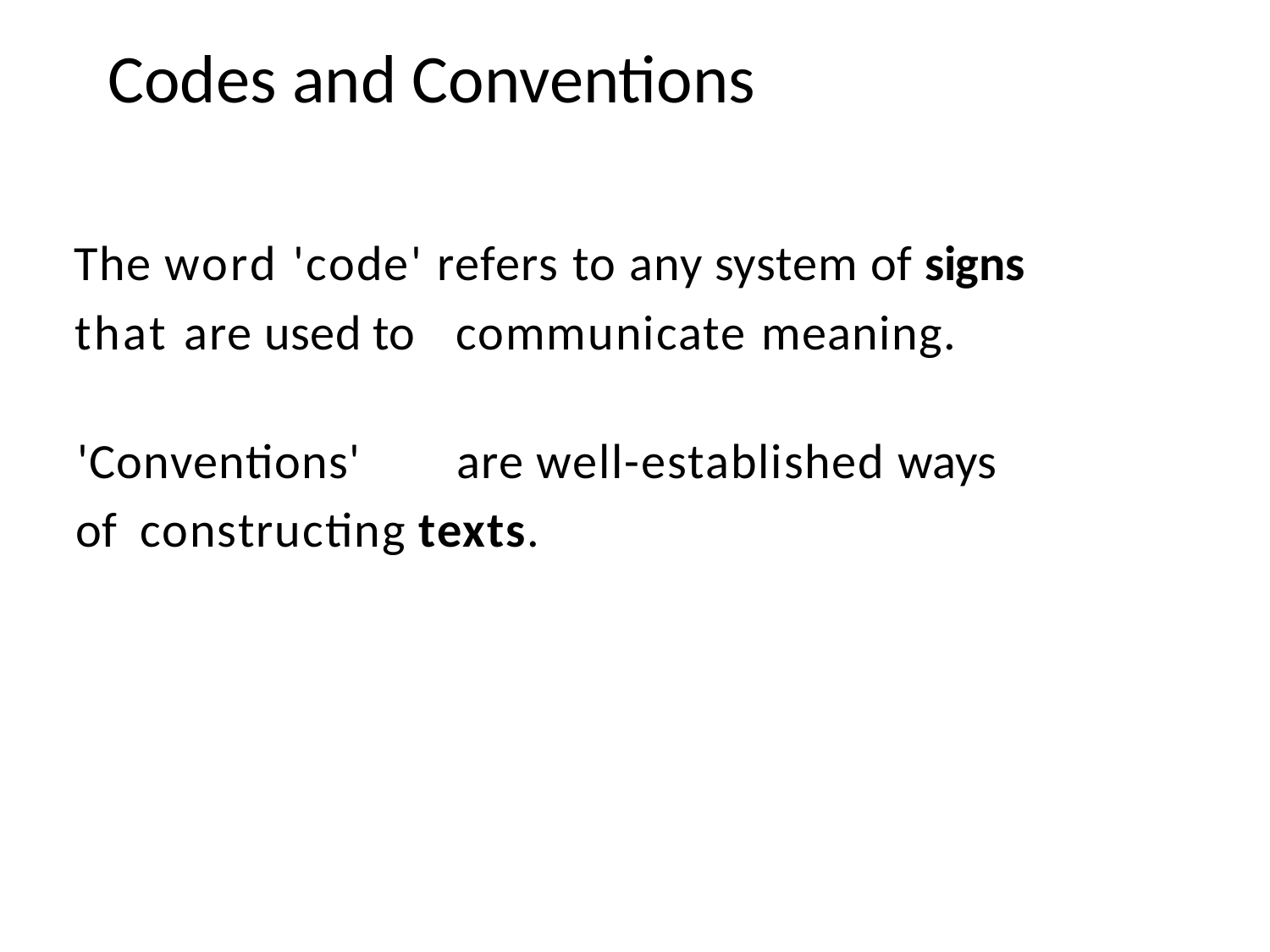

Codes and Conventions
The word 'code' refers to any system of signs  that are used to	communicate meaning.

'Conventions'	are well-established ways of  constructing texts.